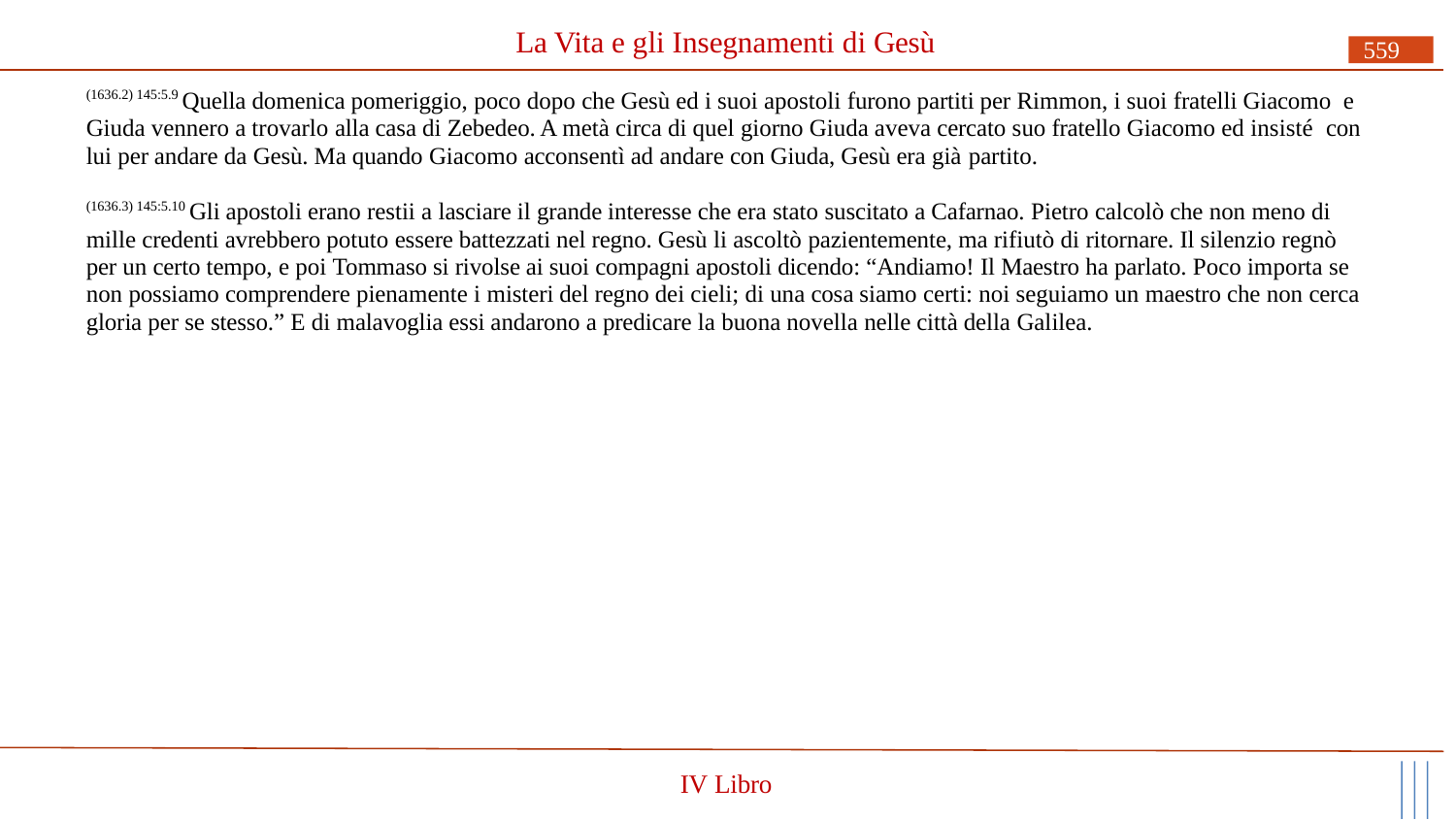

# La Vita e gli Insegnamenti di Gesù
559

(1636.2) 145:5.9 Quella domenica pomeriggio, poco dopo che Gesù ed i suoi apostoli furono partiti per Rimmon, i suoi fratelli Giacomo  e Giuda vennero a trovarlo alla casa di Zebedeo. A metà circa di quel giorno Giuda aveva cercato suo fratello Giacomo ed insisté  con lui per andare da Gesù. Ma quando Giacomo acconsentì ad andare con Giuda, Gesù era già partito.

(1636.3) 145:5.10 Gli apostoli erano restii a lasciare il grande interesse che era stato suscitato a Cafarnao. Pietro calcolò che non meno di  mille credenti avrebbero potuto essere battezzati nel regno. Gesù li ascoltò pazientemente, ma rifiutò di ritornare. Il silenzio regnò  per un certo tempo, e poi Tommaso si rivolse ai suoi compagni apostoli dicendo: “Andiamo! Il Maestro ha parlato. Poco importa se  non possiamo comprendere pienamente i misteri del regno dei cieli; di una cosa siamo certi: noi seguiamo un maestro che non cerca  gloria per se stesso.” E di malavoglia essi andarono a predicare la buona novella nelle città della Galilea.

IV Libro